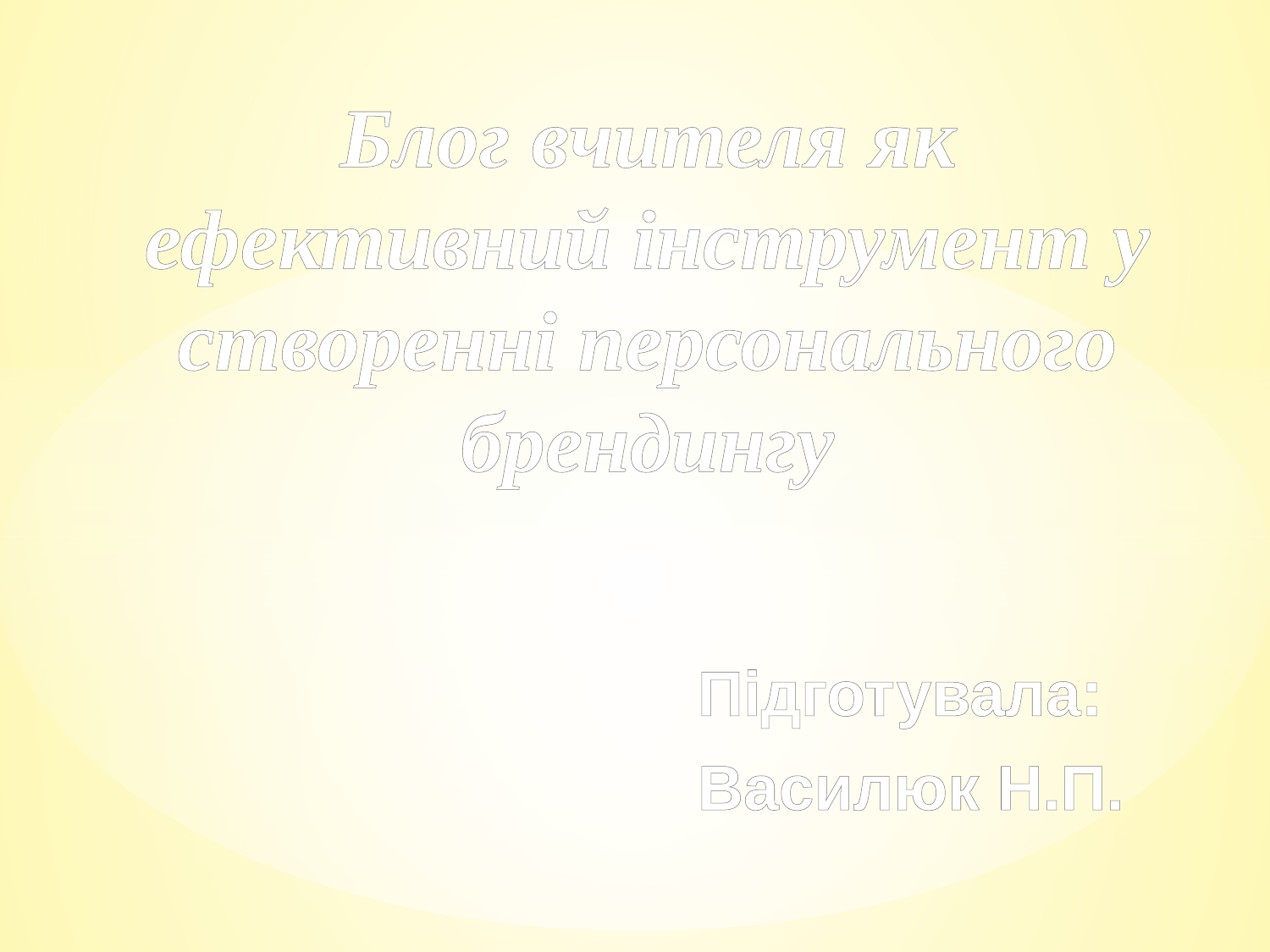

# Блог вчителя як ефективний інструмент у створенні персонального брендингу
Підготувала:
Василюк Н.П.